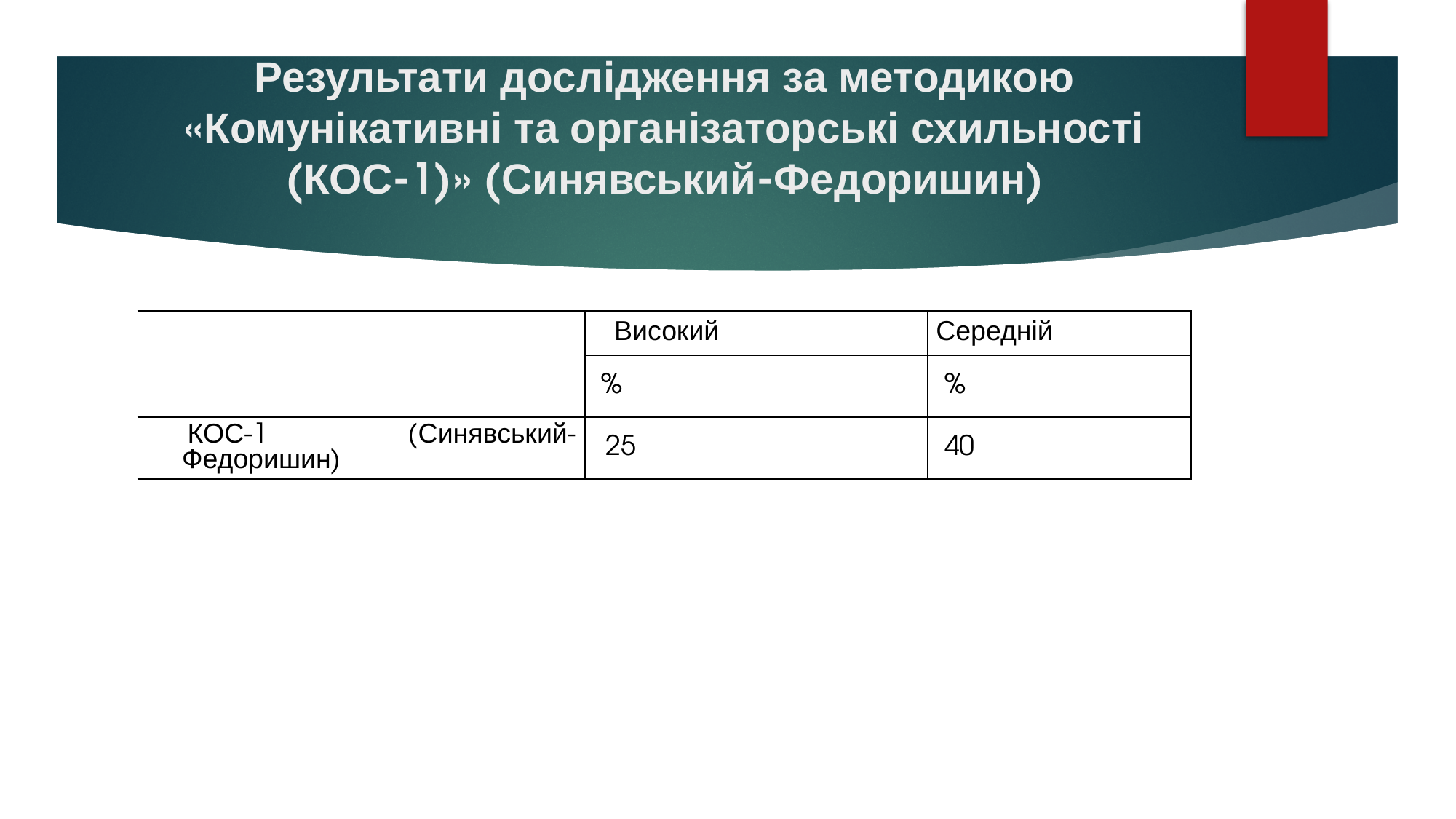

# Результати дослідження за методикою «Комунікативні та організаторські схильності (КОС-1)» (Синявський-Федоришин)
|  | Високий | Середній |
| --- | --- | --- |
|  | % | % |
| КОС-1 (Синявський- Федоришин) | 25 | 40 |